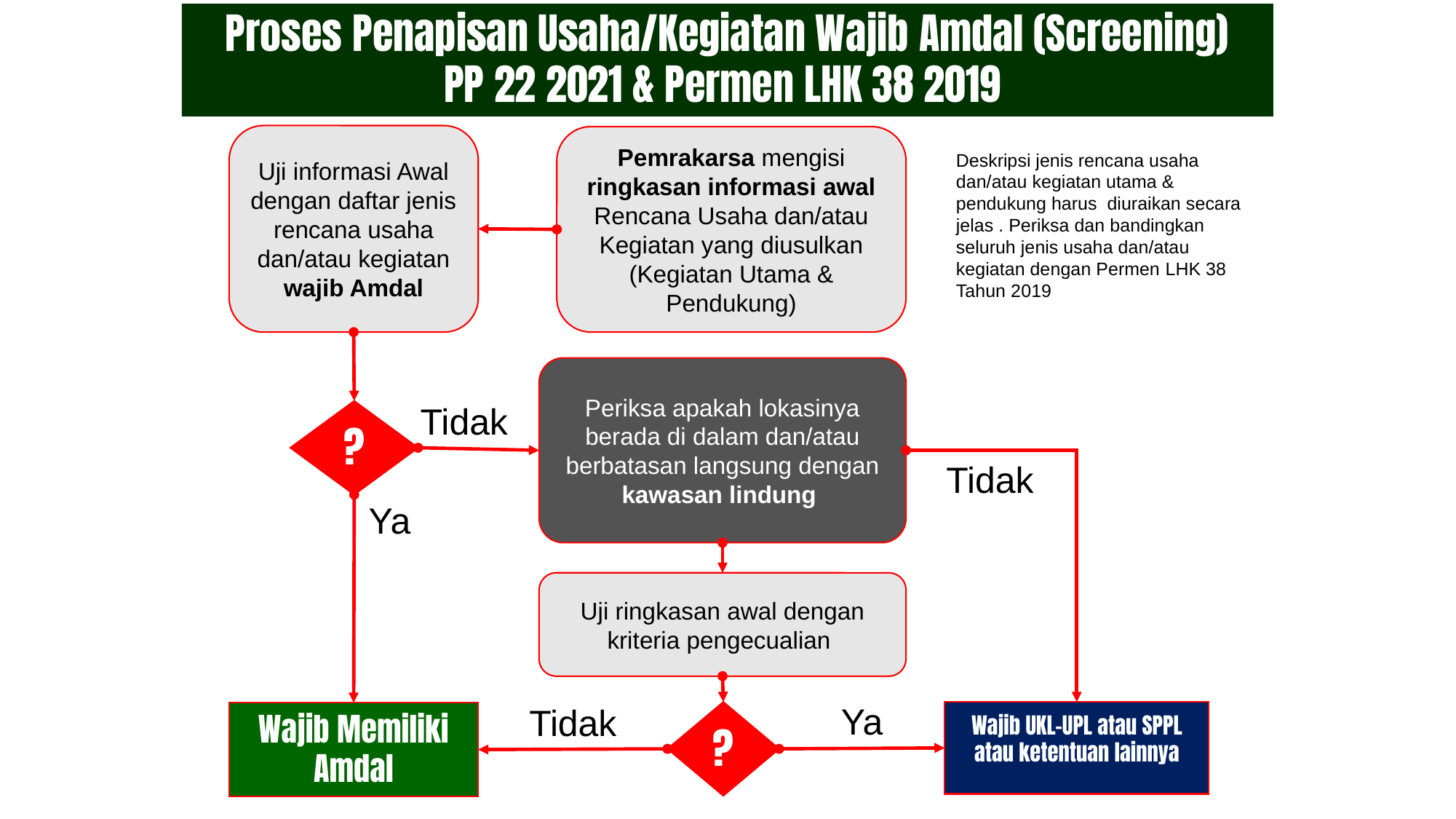

Proses Penapisan Usaha/Kegiatan Wajib Amdal (Screening)
PP 22 2021 & Permen LHK 38 2019
Uji informasi Awal dengan daftar jenis rencana usaha dan/atau kegiatan wajib Amdal
Pemrakarsa mengisi ringkasan informasi awal Rencana Usaha dan/atau Kegiatan yang diusulkan (Kegiatan Utama & Pendukung)
Deskripsi jenis rencana usaha dan/atau kegiatan utama & pendukung harus  diuraikan secara jelas . Periksa dan bandingkan seluruh jenis usaha dan/atau kegiatan dengan Permen LHK 38 Tahun 2019
Periksa apakah lokasinya berada di dalam dan/atau berbatasan langsung dengan kawasan lindung
Tidak
?
Tidak
Ya
Uji ringkasan awal dengan kriteria pengecualian
Ya
Tidak
?

Wajib UKL-UPL atau SPPL atau ketentuan lainnya

Wajib Memiliki Amdal